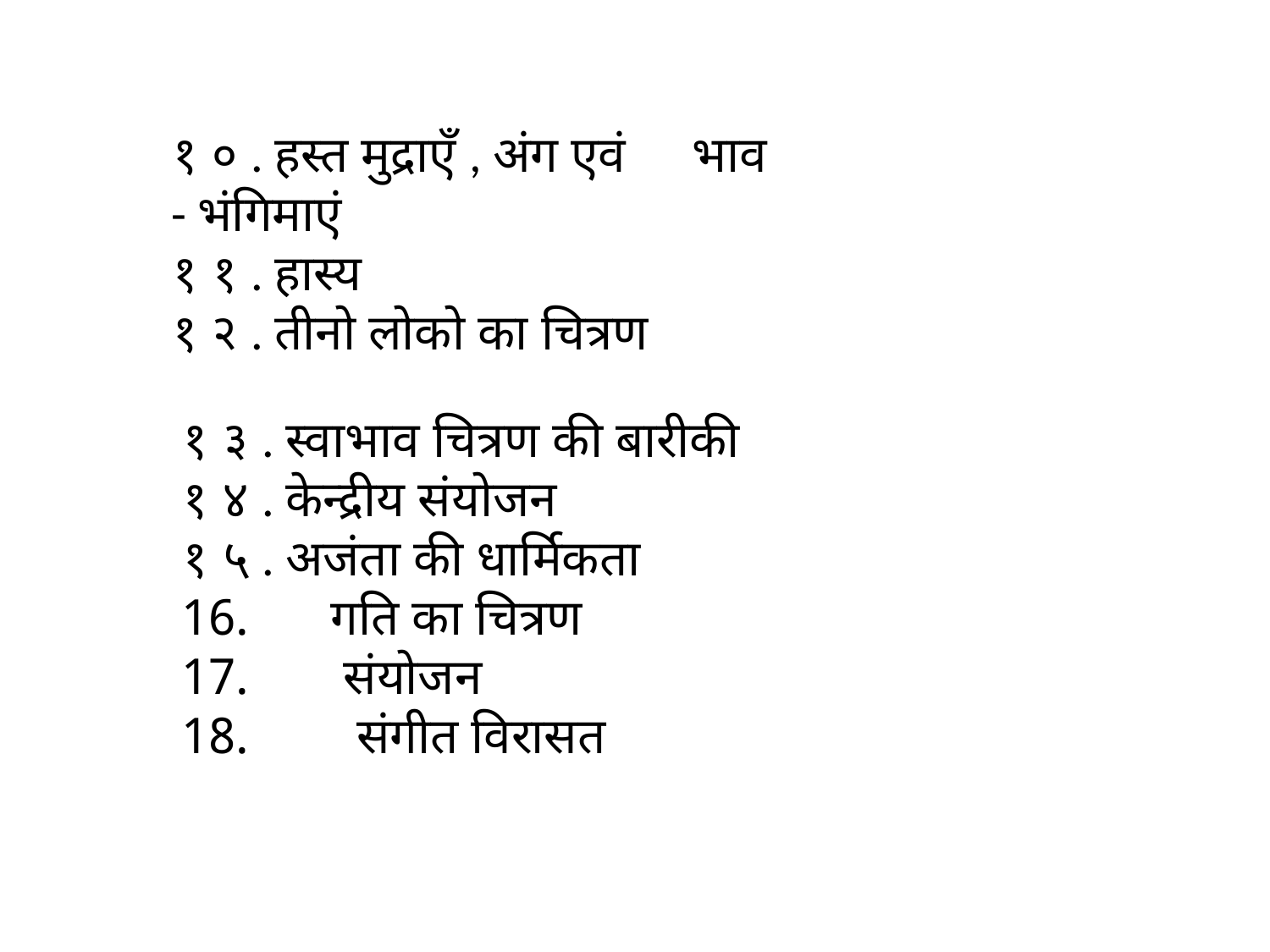

१ ० . हस्त मुद्राएँ , अंग एवं 	 भाव - भंगिमाएं
१ १ . हास्य
१ २ . तीनो लोको का चित्रण
१ ३ . स्वाभाव चित्रण की बारीकी
१ ४ . केन्द्रीय संयोजन
१ ५ . अजंता की धार्मिकता
      गति का चित्रण
       संयोजन
        संगीत विरासत